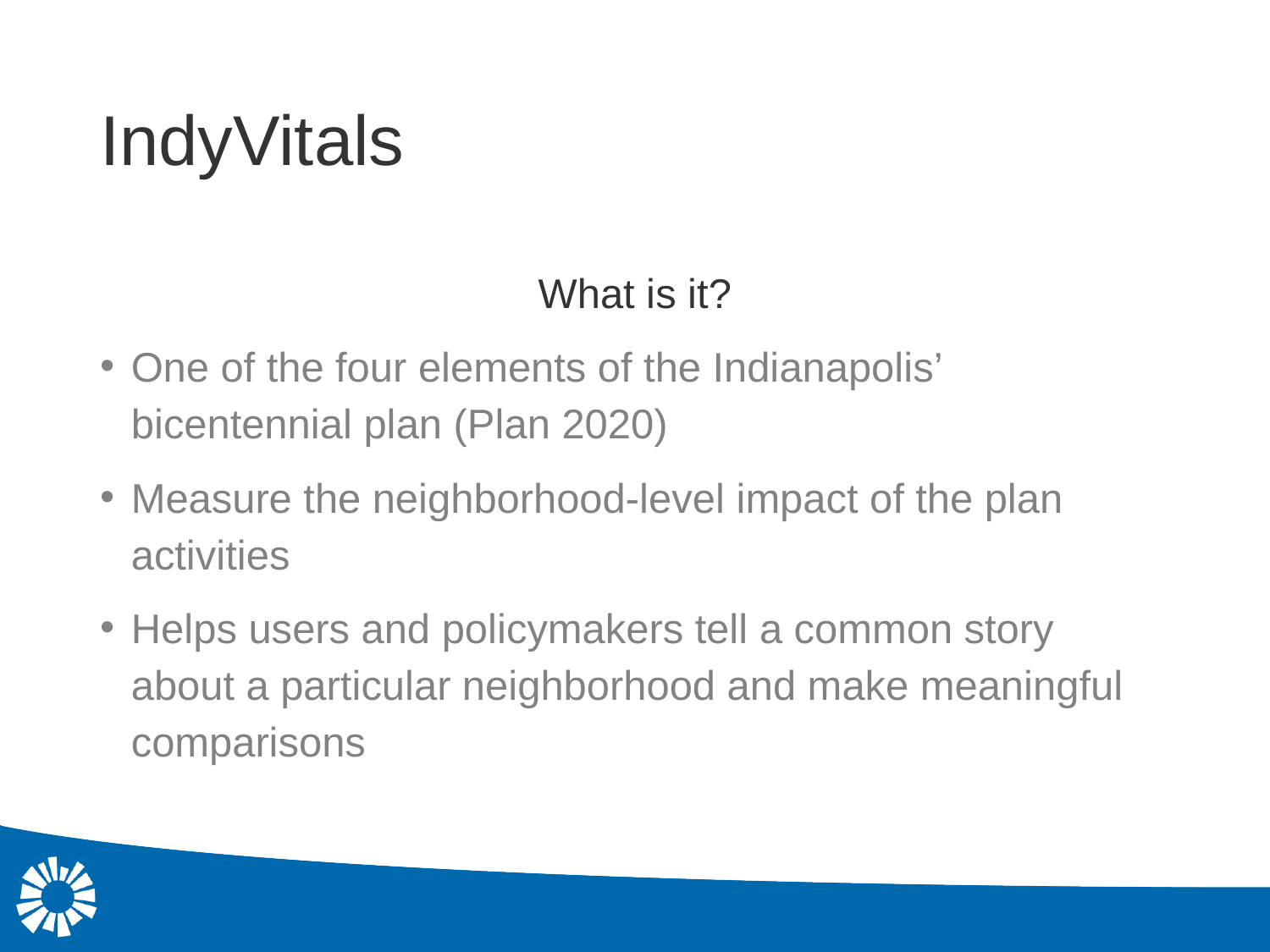

# IndyVitals
What is it?
One of the four elements of the Indianapolis’ bicentennial plan (Plan 2020)
Measure the neighborhood-level impact of the plan activities
Helps users and policymakers tell a common story about a particular neighborhood and make meaningful comparisons